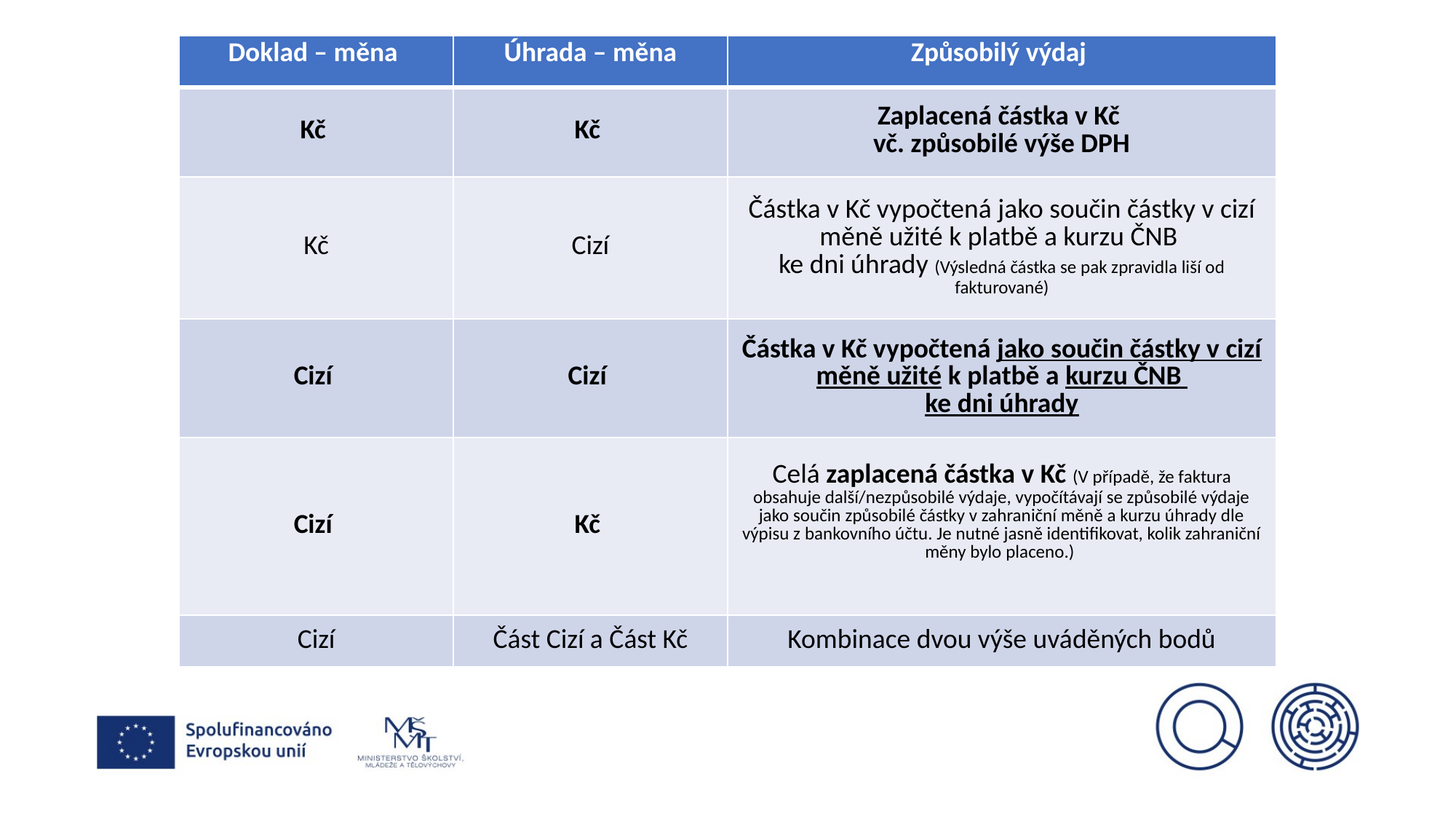

| Doklad – měna | Úhrada – měna | Způsobilý výdaj |
| --- | --- | --- |
| Kč | Kč | Zaplacená částka v Kč vč. způsobilé výše DPH |
| Kč | Cizí | Částka v Kč vypočtená jako součin částky v cizí měně užité k platbě a kurzu ČNB ke dni úhrady (Výsledná částka se pak zpravidla liší od fakturované) |
| Cizí | Cizí | Částka v Kč vypočtená jako součin částky v cizí měně užité k platbě a kurzu ČNB ke dni úhrady |
| Cizí | Kč | Celá zaplacená částka v Kč (V případě, že faktura obsahuje další/nezpůsobilé výdaje, vypočítávají se způsobilé výdaje jako součin způsobilé částky v zahraniční měně a kurzu úhrady dle výpisu z bankovního účtu. Je nutné jasně identifikovat, kolik zahraniční měny bylo placeno.) |
| Cizí | Část Cizí a Část Kč | Kombinace dvou výše uváděných bodů |